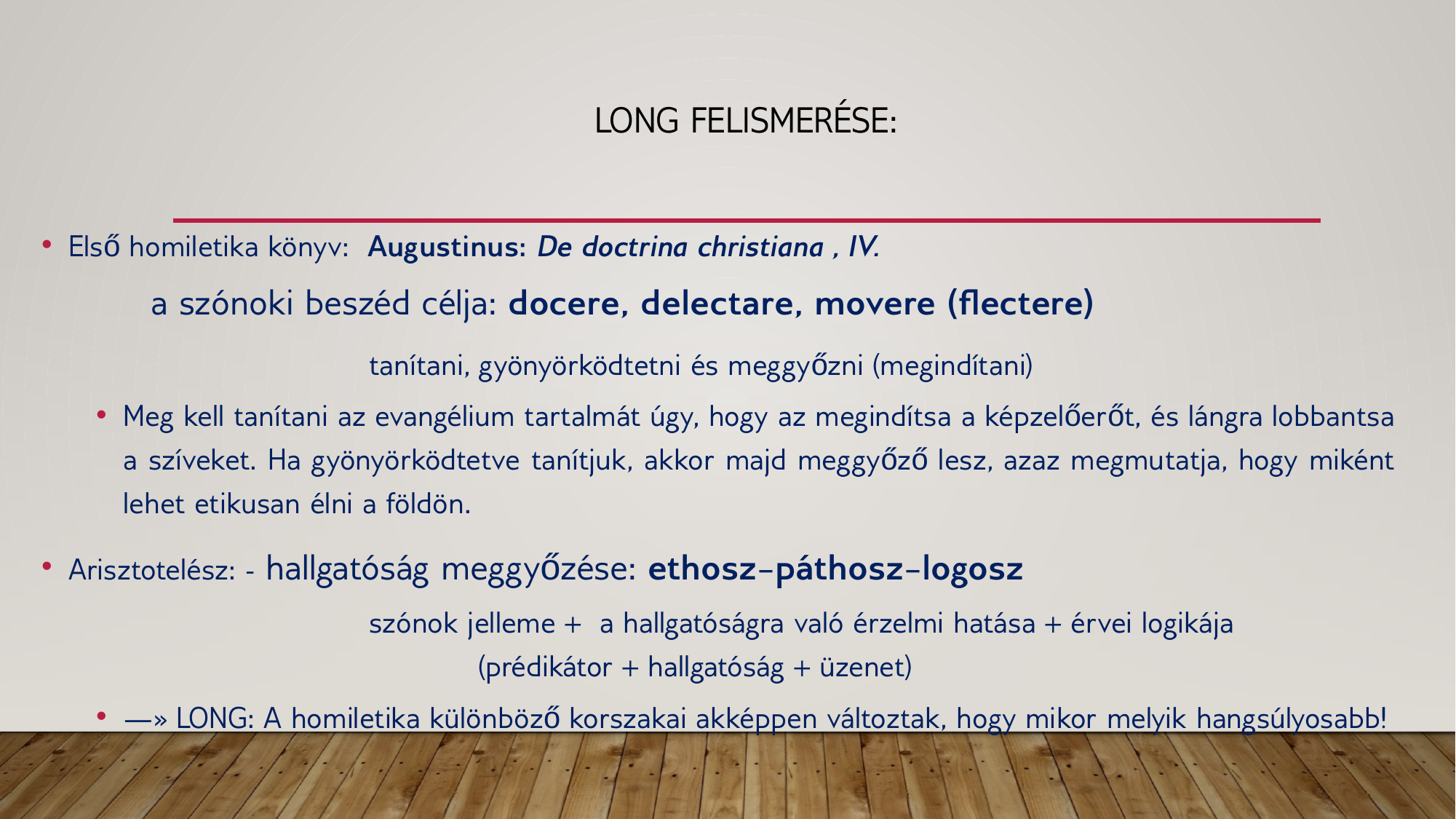

# LONG felismerése:
Első homiletika könyv:  Augustinus: De doctrina christiana , IV.
a szónoki beszéd célja: docere, delectare, movere (flectere)
			tanítani, gyönyörködtetni és meggyőzni (megindítani)
Meg kell tanítani az evangélium tartalmát úgy, hogy az megindítsa a képzelőerőt, és lángra lobbantsa a szíveket. Ha gyönyörködtetve tanítjuk, akkor majd meggyőző lesz, azaz megmutatja, hogy miként lehet etikusan élni a földön.
Arisztotelész: - hallgatóság meggyőzése: ethosz–páthosz–logosz
			szónok jelleme +  a hallgatóságra való érzelmi hatása + érvei logikája
(prédikátor + hallgatóság + üzenet)
—» LONG: A homiletika különböző korszakai akképpen változtak, hogy mikor melyik hangsúlyosabb!